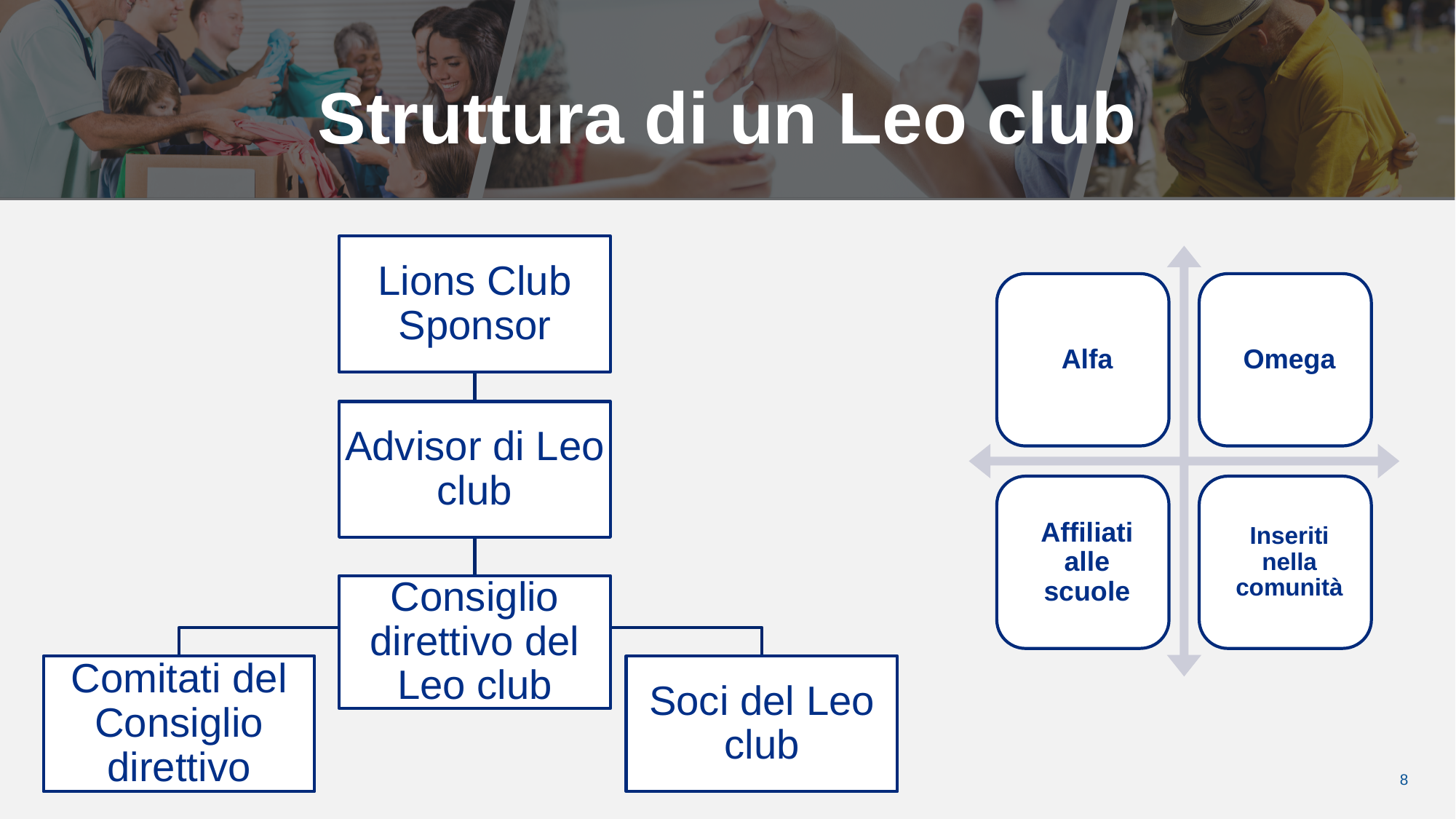

Struttura di un Leo club
Lions Club Sponsor
Consiglio direttivo del Leo club
Comitati del Consiglio direttivo
Soci del Leo club
Advisor di Leo club
Alfa
Omega
Affiliati alle scuole
Inseriti nella comunità